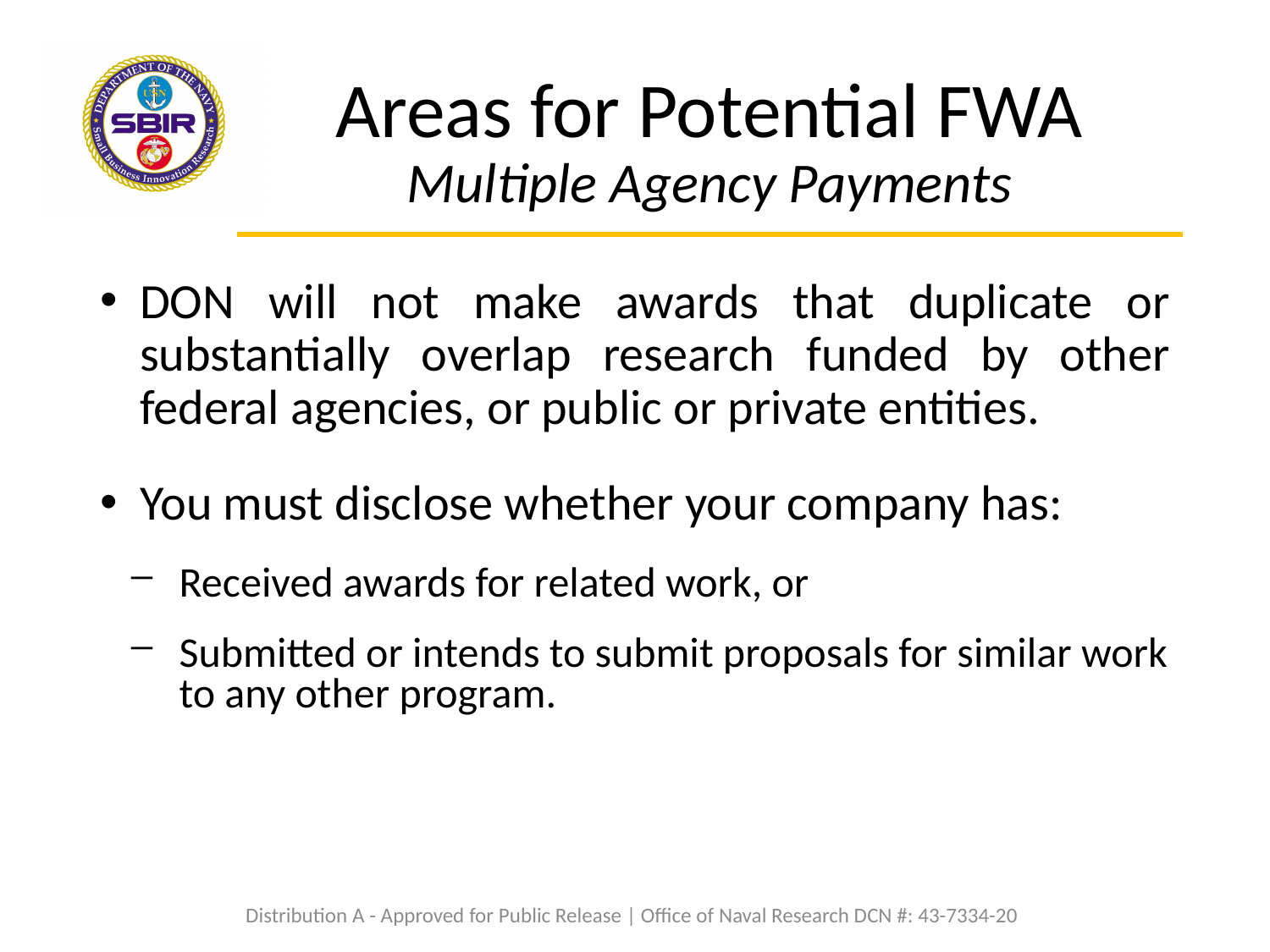

# Areas for Potential FWA Multiple Agency Payments
DON will not make awards that duplicate or substantially overlap research funded by other federal agencies, or public or private entities.
You must disclose whether your company has:
Received awards for related work, or
Submitted or intends to submit proposals for similar work to any other program.

Distribution A - Approved for Public Release | Office of Naval Research DCN #: 43-7334-20